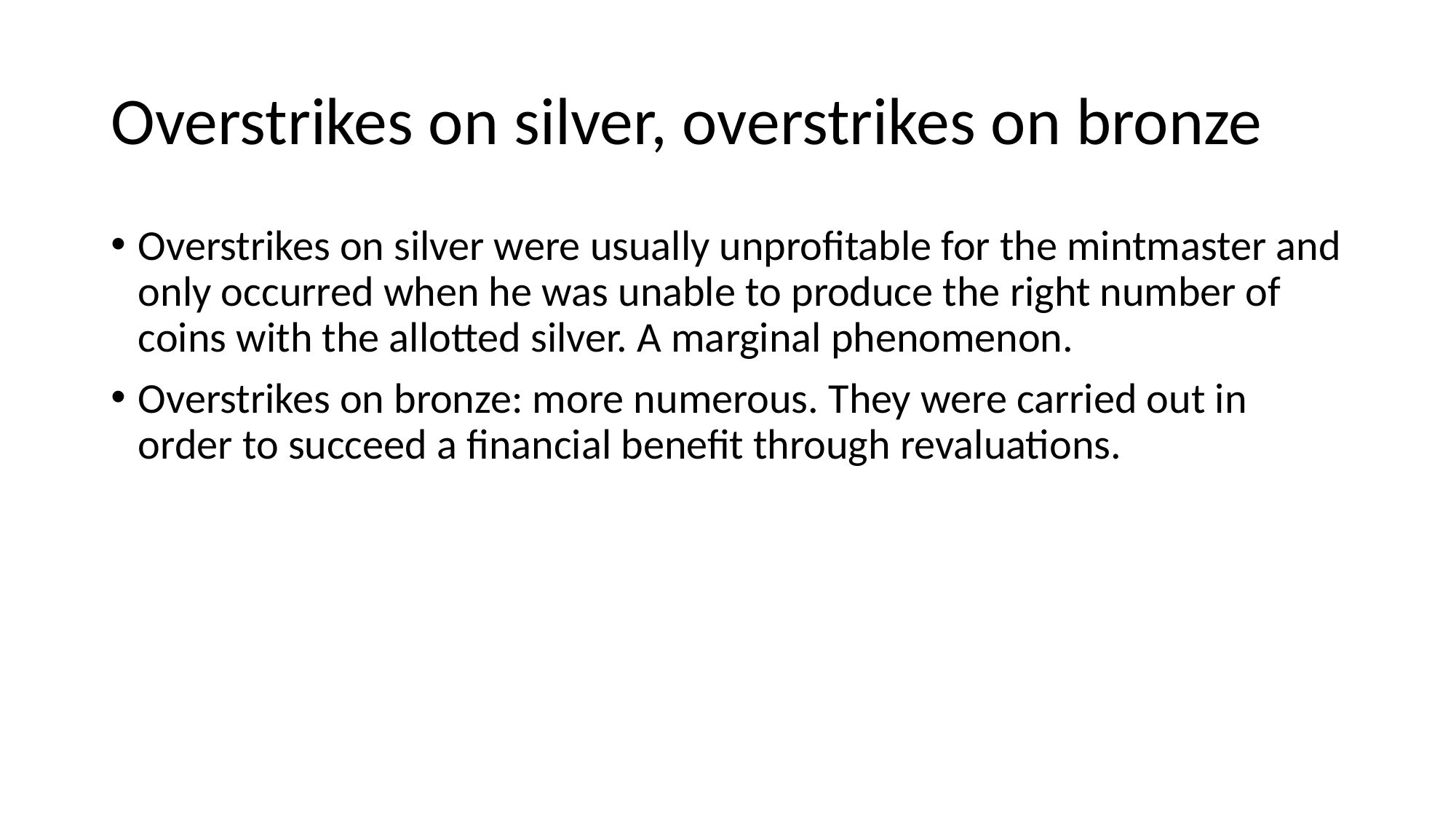

# Overstrikes on silver, overstrikes on bronze
Overstrikes on silver were usually unprofitable for the mintmaster and only occurred when he was unable to produce the right number of coins with the allotted silver. A marginal phenomenon.
Overstrikes on bronze: more numerous. They were carried out in order to succeed a financial benefit through revaluations.